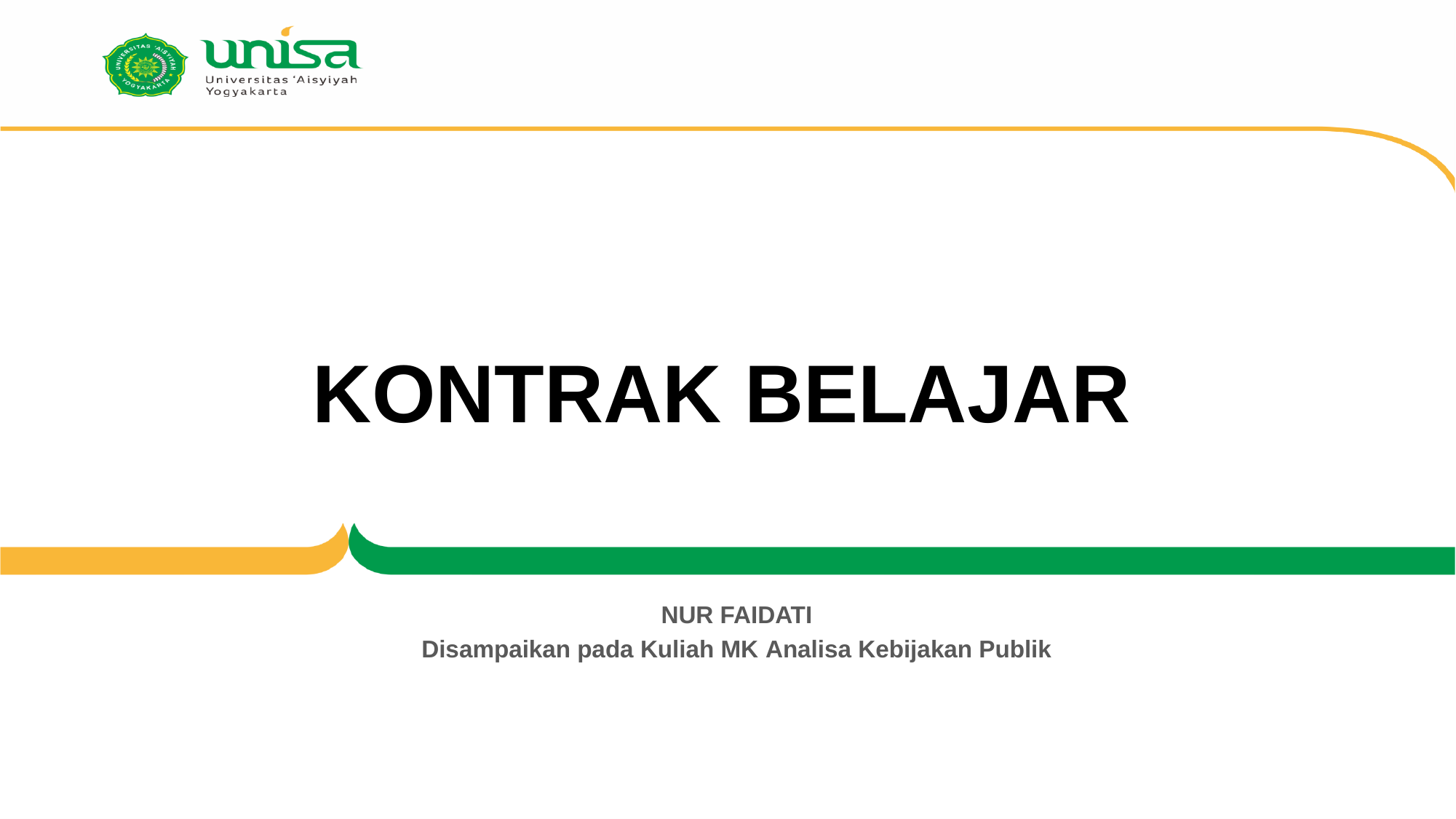

# KONTRAK BELAJAR
NUR FAIDATI
Disampaikan pada Kuliah MK Analisa Kebijakan Publik